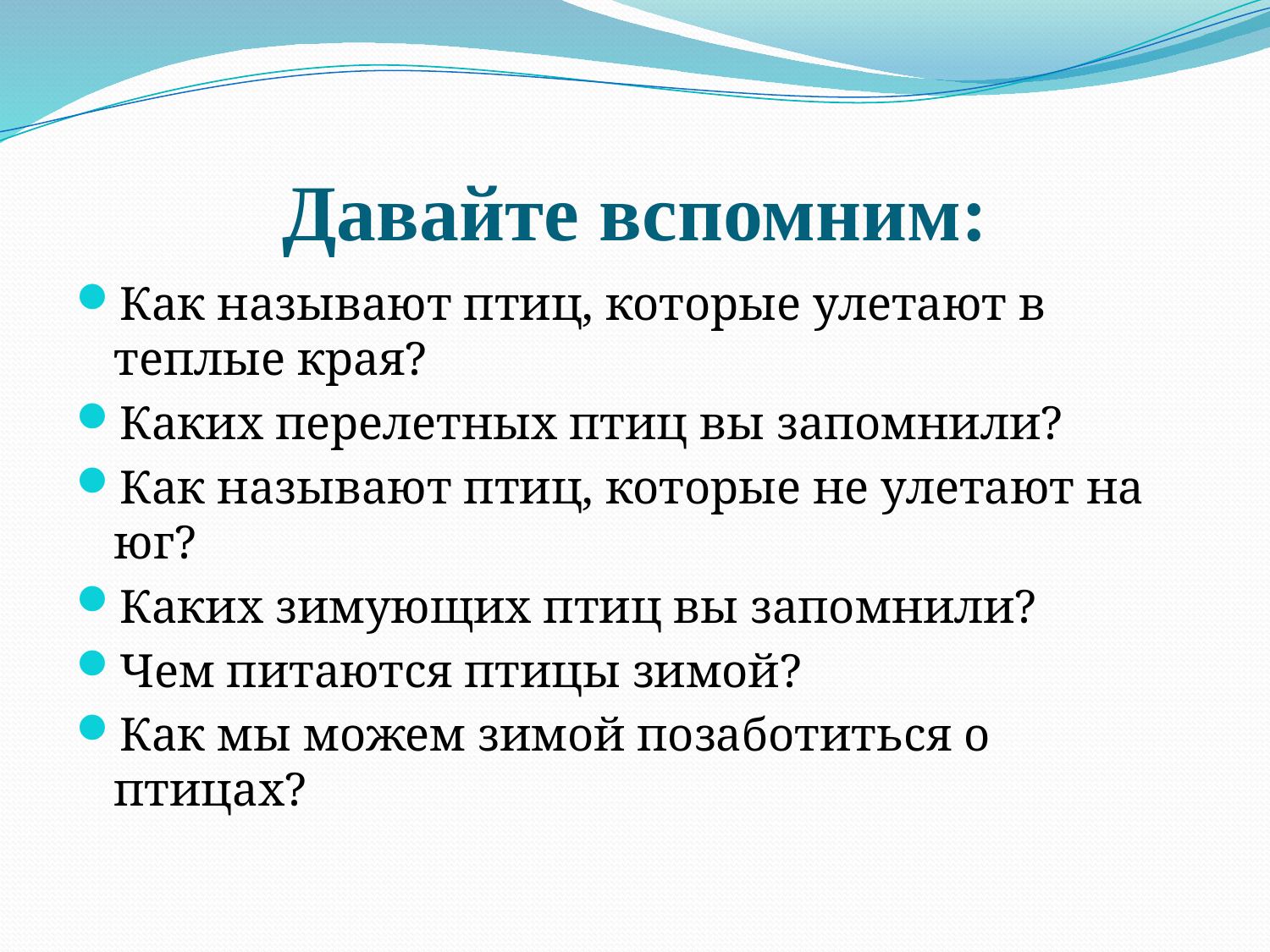

# Давайте вспомним:
Как называют птиц, которые улетают в теплые края?
Каких перелетных птиц вы запомнили?
Как называют птиц, которые не улетают на юг?
Каких зимующих птиц вы запомнили?
Чем питаются птицы зимой?
Как мы можем зимой позаботиться о птицах?